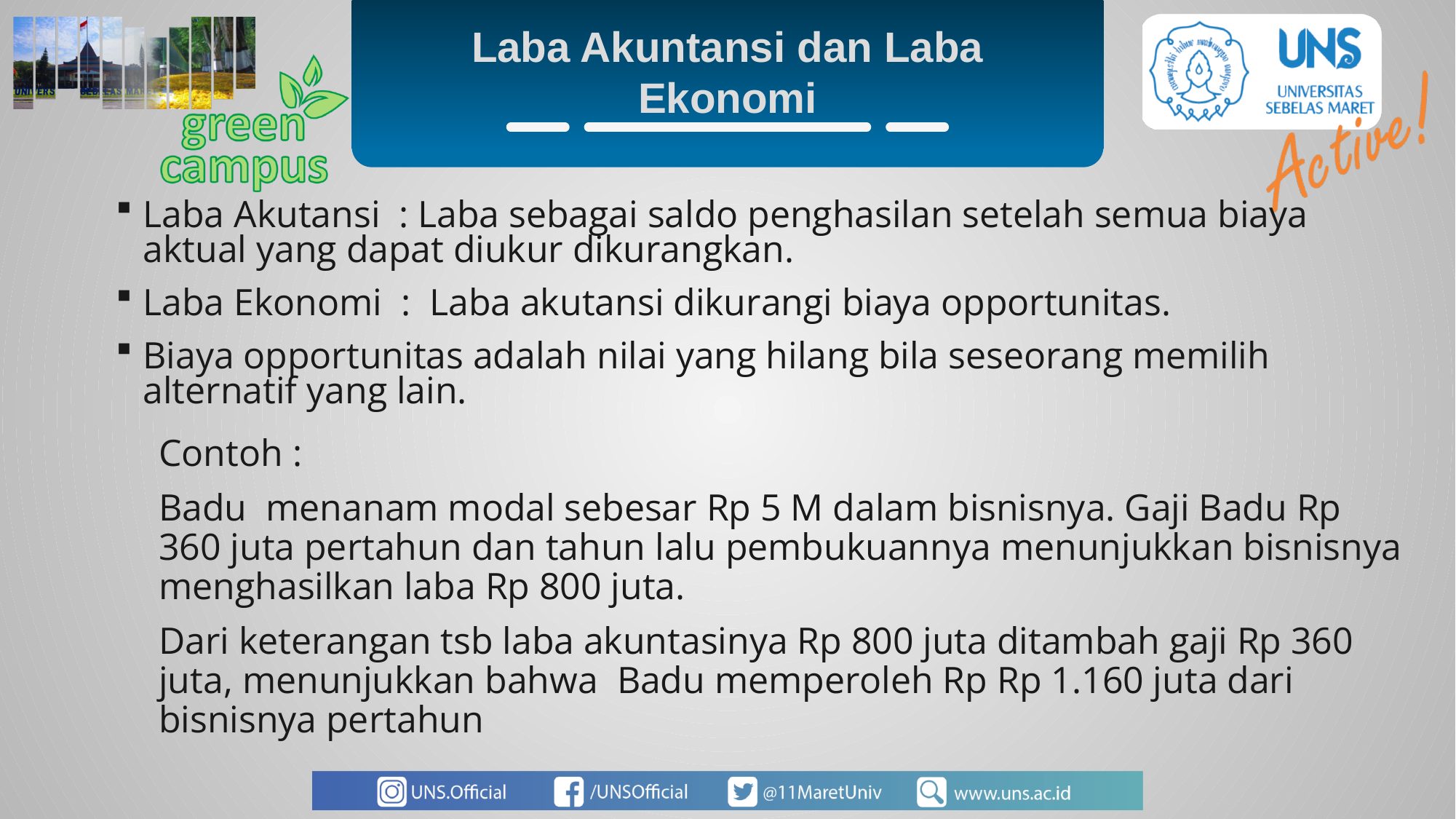

Laba Akuntansi dan Laba Ekonomi
Laba Akutansi  : Laba sebagai saldo penghasilan setelah semua biaya aktual yang dapat diukur dikurangkan.
Laba Ekonomi  :  Laba akutansi dikurangi biaya opportunitas.
Biaya opportunitas adalah nilai yang hilang bila seseorang memilih alternatif yang lain.
Contoh :
Badu  menanam modal sebesar Rp 5 M dalam bisnisnya. Gaji Badu Rp 360 juta pertahun dan tahun lalu pembukuannya menunjukkan bisnisnya menghasilkan laba Rp 800 juta.
Dari keterangan tsb laba akuntasinya Rp 800 juta ditambah gaji Rp 360 juta, menunjukkan bahwa  Badu memperoleh Rp Rp 1.160 juta dari bisnisnya pertahun